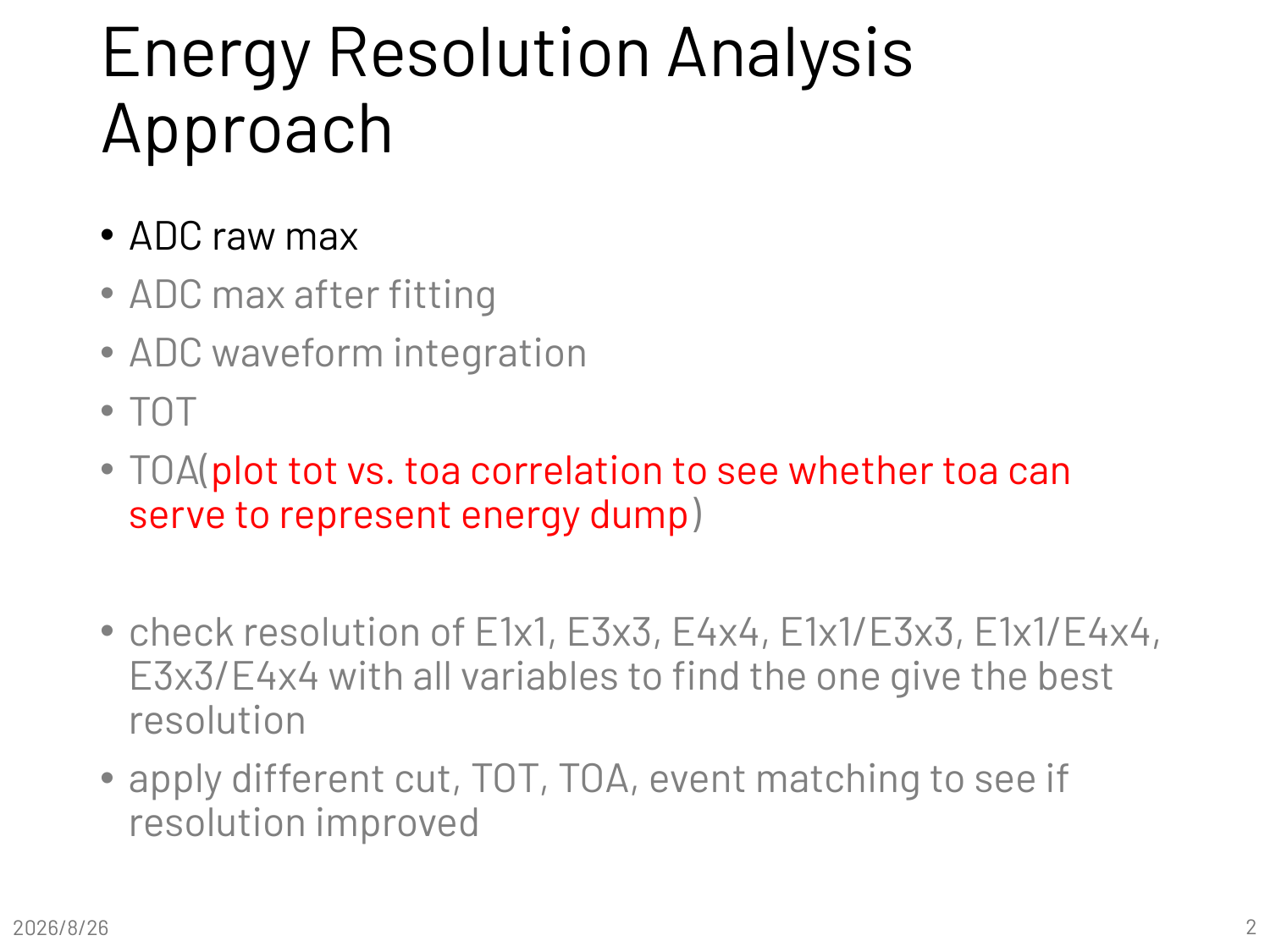

# Energy Resolution Analysis Approach
ADC raw max
ADC max after fitting
ADC waveform integration
TOT
TOA(plot tot vs. toa correlation to see whether toa can serve to represent energy dump)

check resolution of E1x1, E3x3, E4x4, E1x1/E3x3, E1x1/E4x4, E3x3/E4x4 with all variables to find the one give the best resolution
apply different cut, TOT, TOA, event matching to see if resolution improved

2
2026/8/26